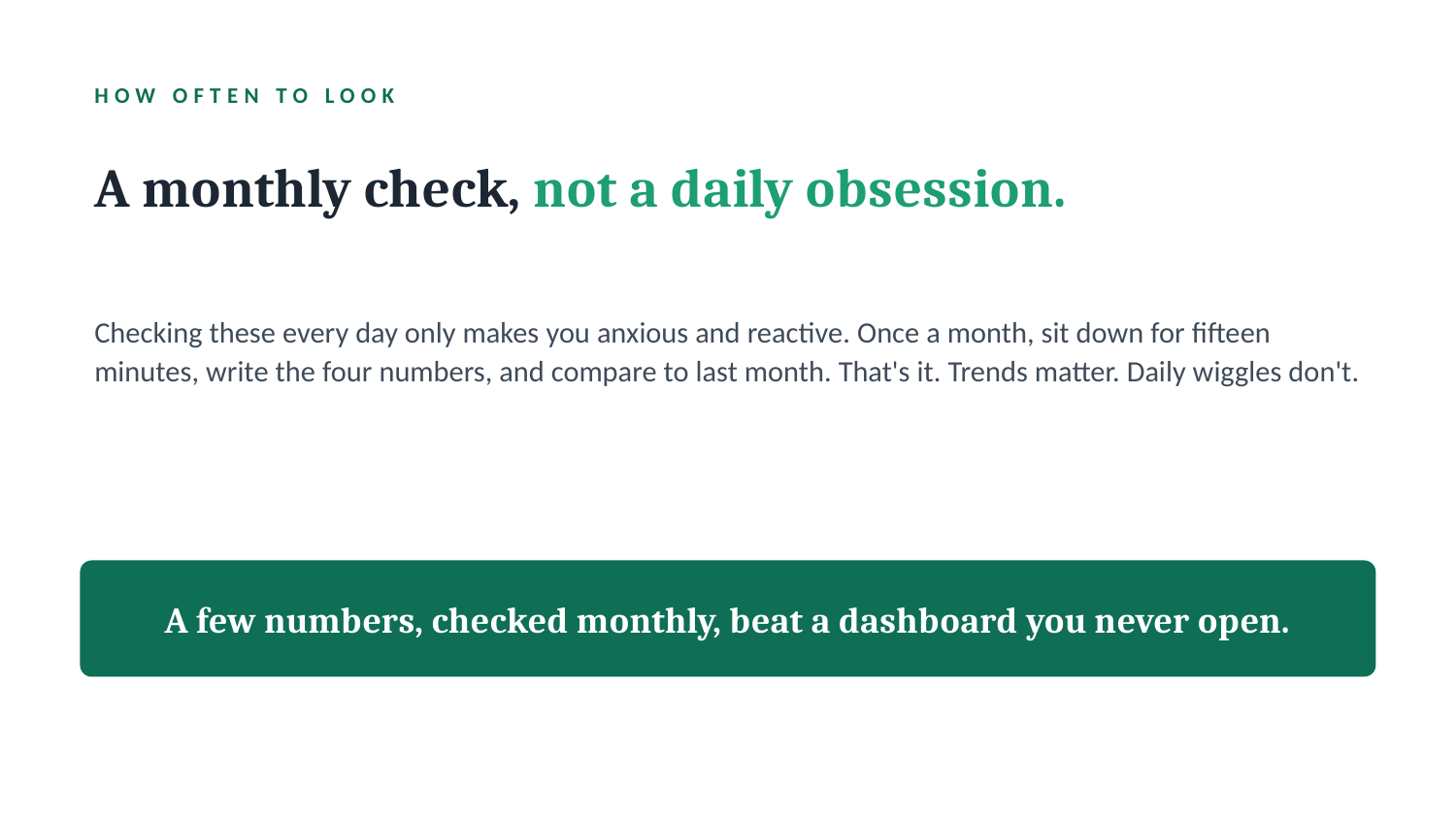

HOW OFTEN TO LOOK
A monthly check, not a daily obsession.
Checking these every day only makes you anxious and reactive. Once a month, sit down for fifteen minutes, write the four numbers, and compare to last month. That's it. Trends matter. Daily wiggles don't.

A few numbers, checked monthly, beat a dashboard you never open.